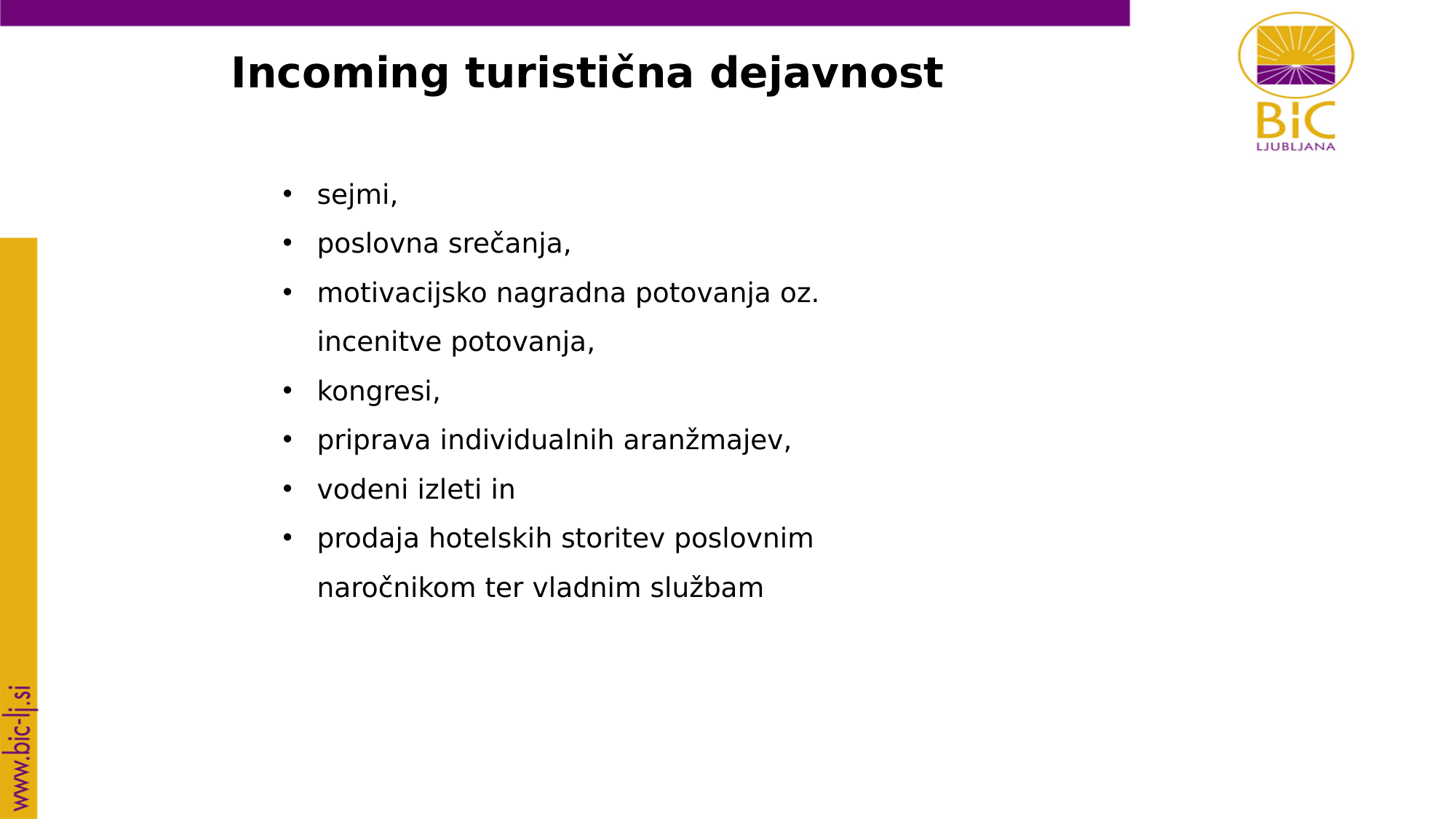

Incoming turistična dejavnost
sejmi,
poslovna srečanja,
motivacijsko nagradna potovanja oz. incenitve potovanja,
kongresi,
priprava individualnih aranžmajev,
vodeni izleti in
prodaja hotelskih storitev poslovnim naročnikom ter vladnim službam